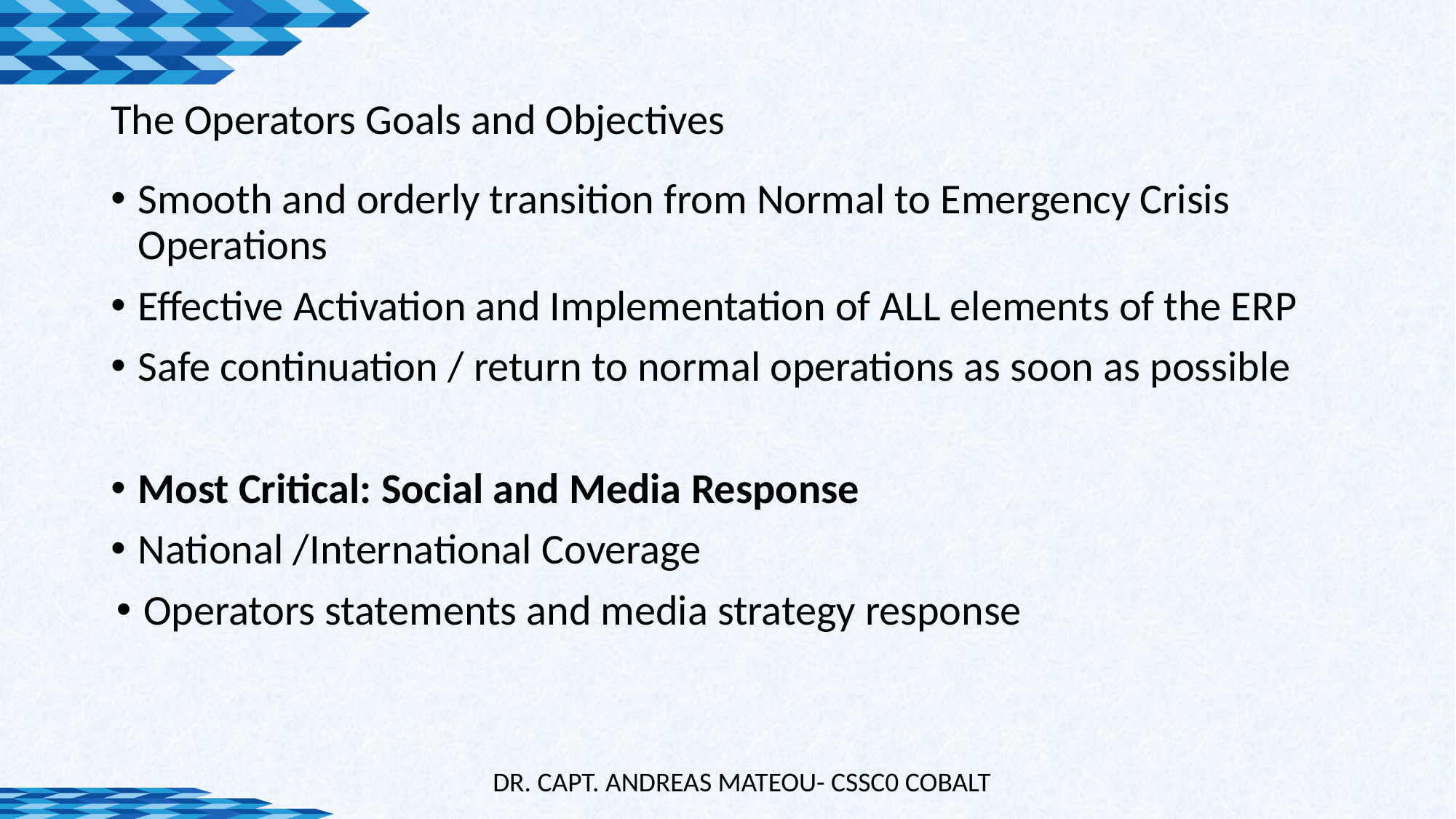

# The Operators Goals and Objectives
Smooth and orderly transition from Normal to Emergency Crisis Operations
Effective Activation and Implementation of ALL elements of the ERP
Safe continuation / return to normal operations as soon as possible

Most Critical: Social and Media Response
National /International Coverage
Operators statements and media strategy response

DR. CAPT. ANDREAS MATEOU- CSSC0 COBALT